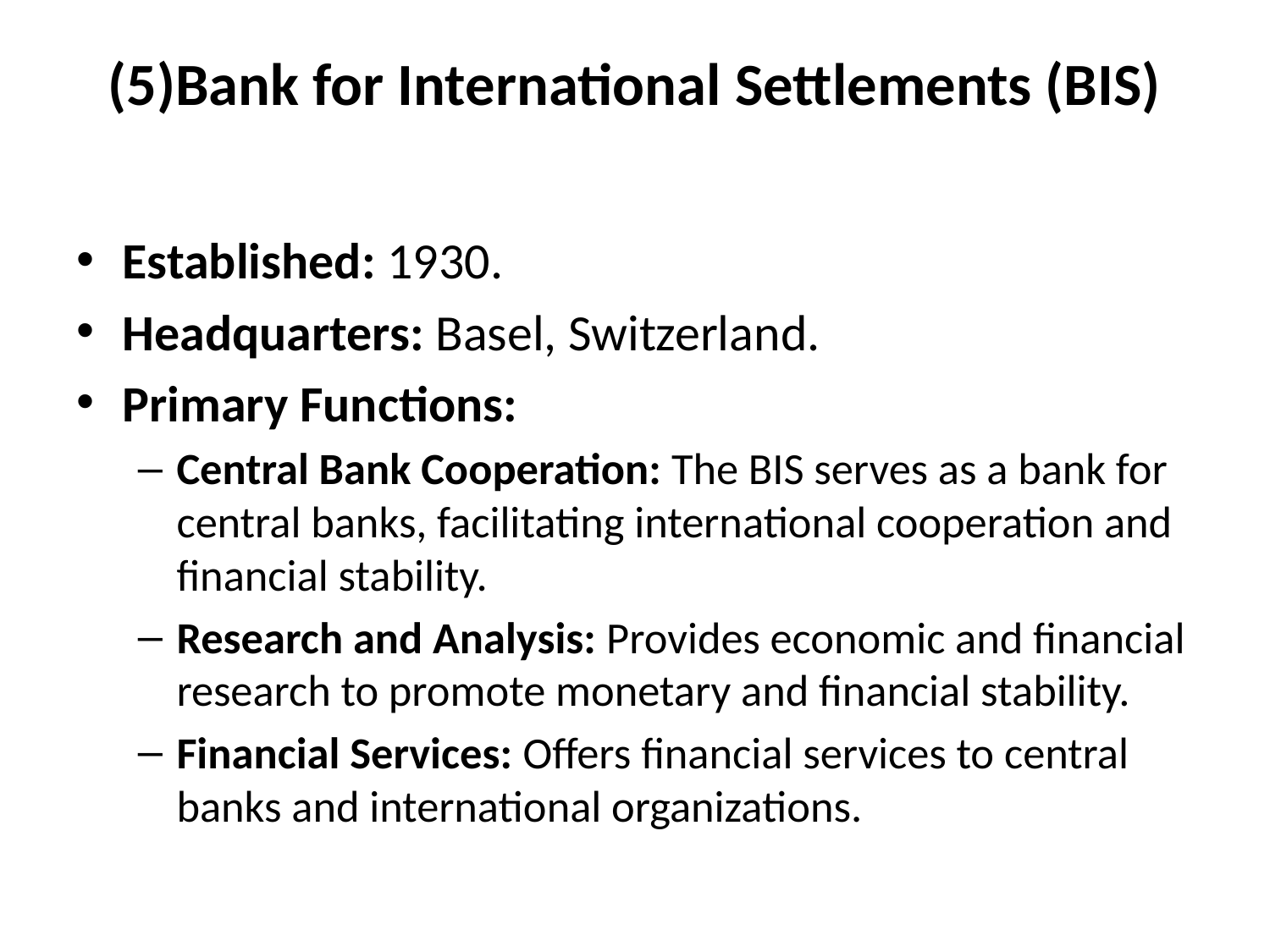

# (5)Bank for International Settlements (BIS)
Established: 1930.
Headquarters: Basel, Switzerland.
Primary Functions:
Central Bank Cooperation: The BIS serves as a bank for central banks, facilitating international cooperation and financial stability.
Research and Analysis: Provides economic and financial research to promote monetary and financial stability.
Financial Services: Offers financial services to central banks and international organizations.